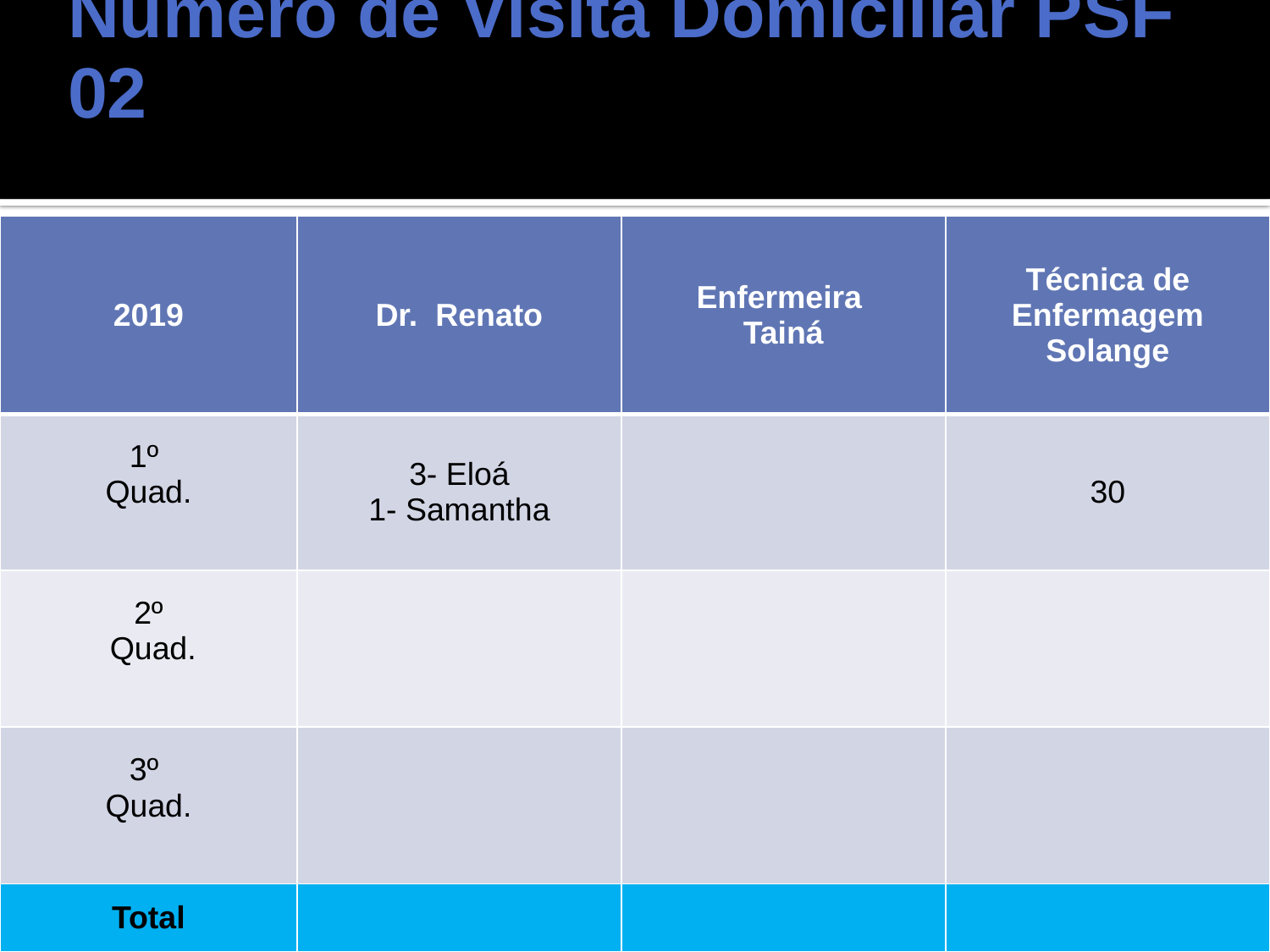

# Número de Visita Domiciliar PSF 02
| 2019 | Dr. Renato | Enfermeira Tainá | Técnica de Enfermagem Solange |
| --- | --- | --- | --- |
| 1º Quad. | 3- Eloá 1- Samantha |  | 30 |
| 2º Quad. |  |  |  |
| 3º Quad. |  |  |  |
| Total |  |  |  |